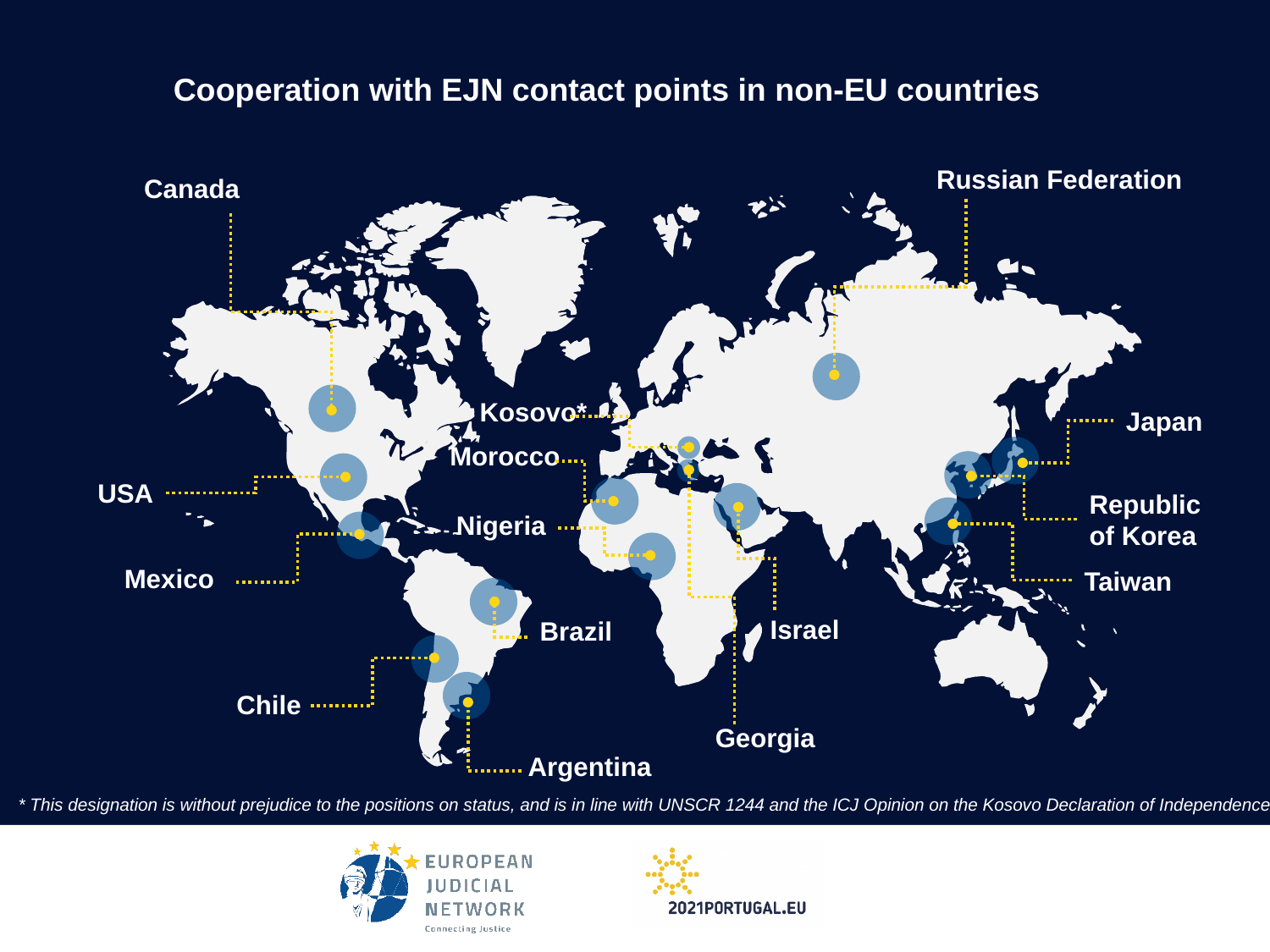

Cooperation with EJN contact points in non-EU countries
Russian Federation
Canada

Kosovo*
Japan
Morocco

Georgia
USA
Republic of Korea

Nigeria
Israel

Taiwan

Mexico

Brazil

Chile

Argentina
* This designation is without prejudice to the positions on status, and is in line with UNSCR 1244 and the ICJ Opinion on the Kosovo Declaration of Independence